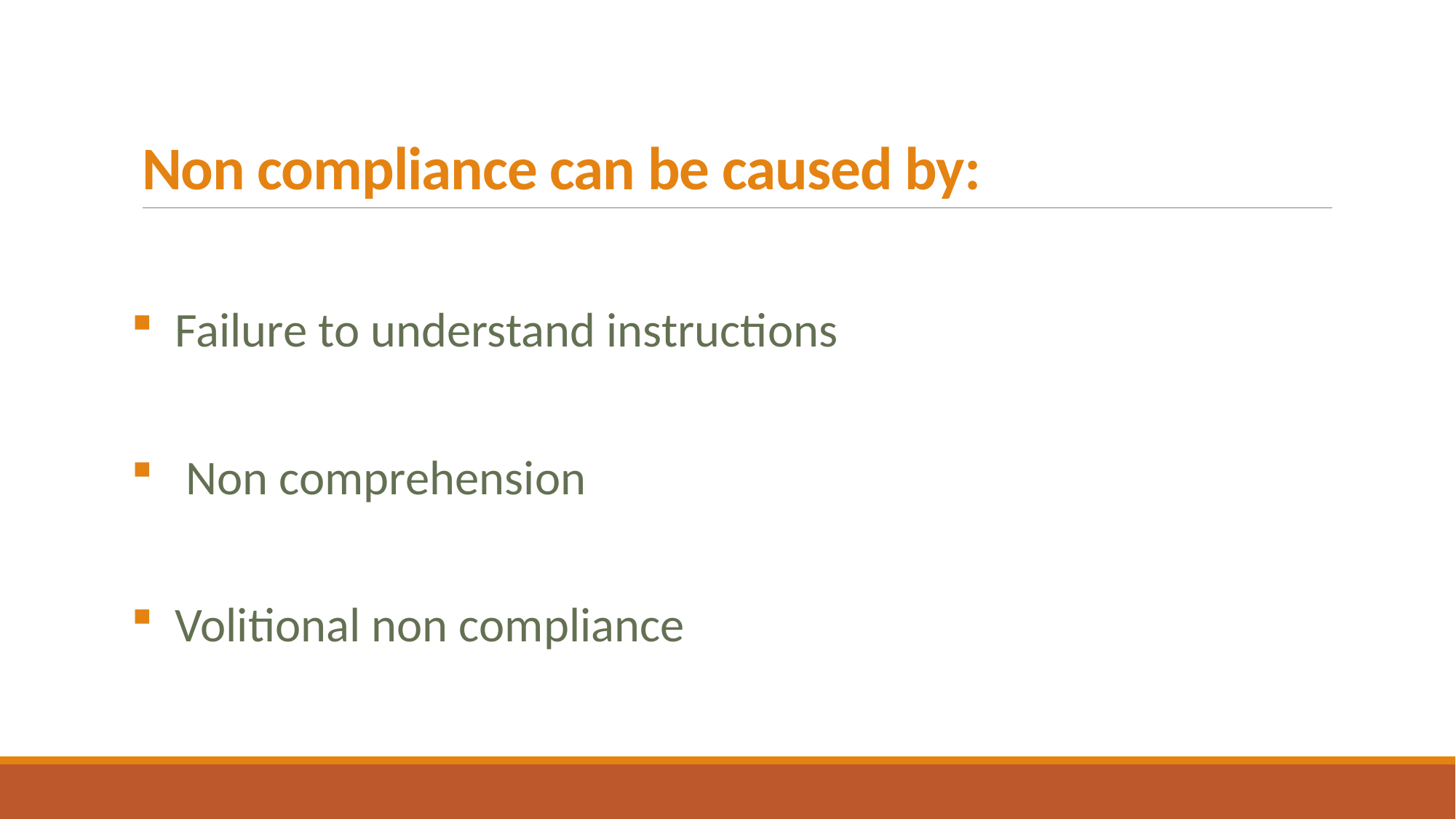

# Non compliance can be caused by:

  Failure to understand instructions

   Non comprehension

  Volitional non compliance